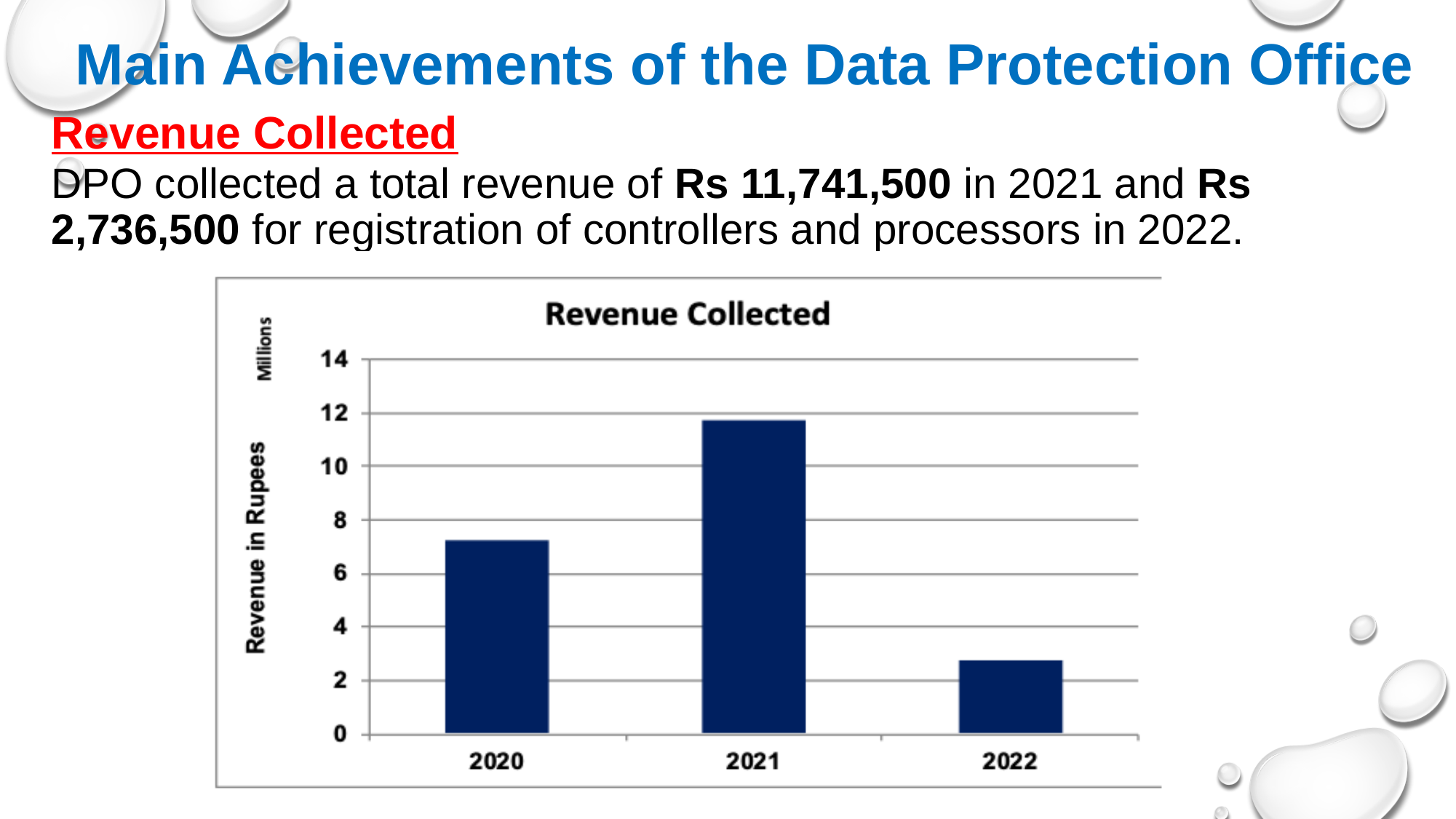

Main Achievements of the Data Protection Office
# Revenue Collected
DPO collected a total revenue of Rs 11,741,500 in 2021 and Rs 2,736,500 for registration of controllers and processors in 2022.